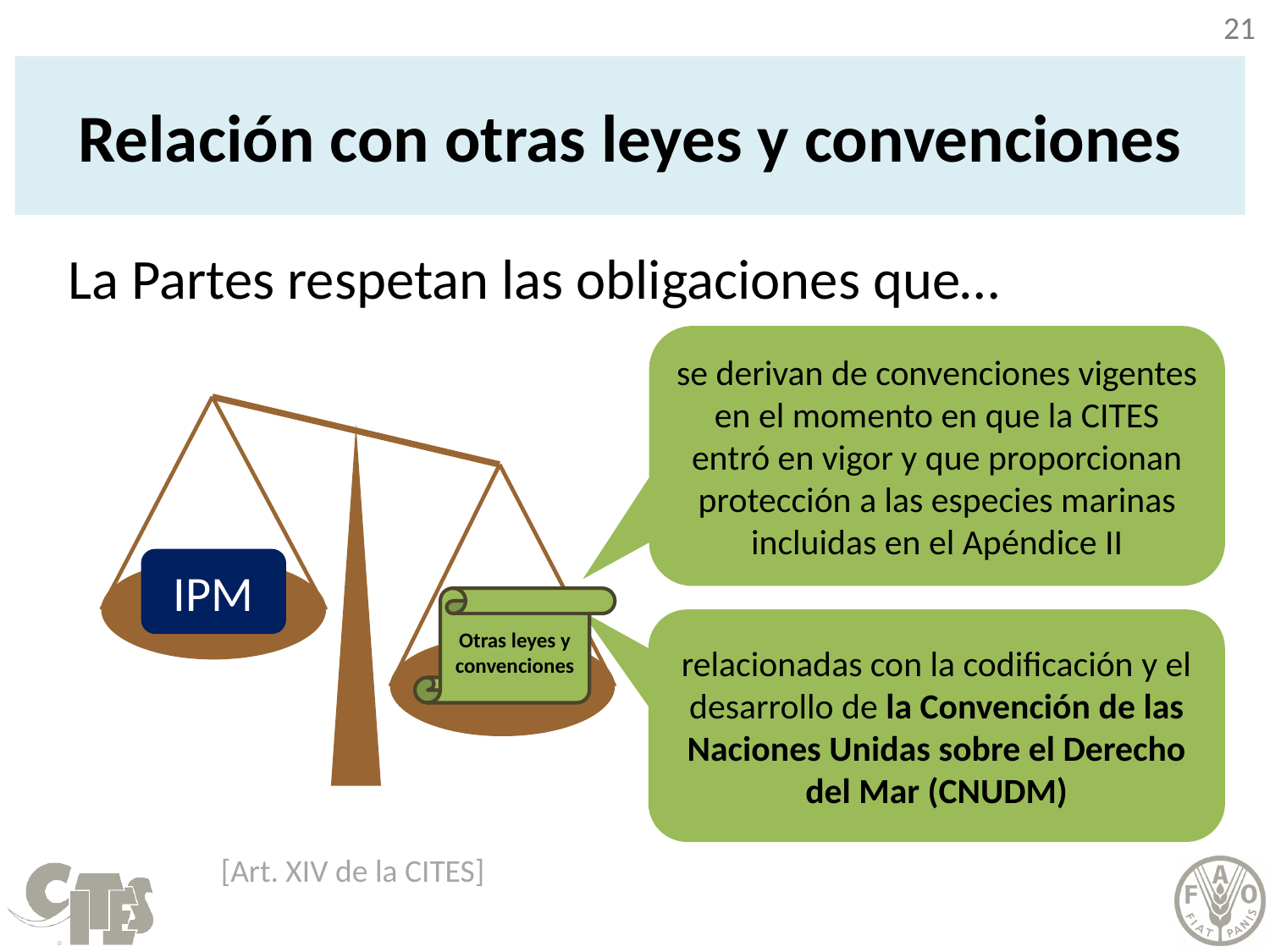

# Relación con otras leyes y convenciones
La Partes respetan las obligaciones que…
se derivan de convenciones vigentes en el momento en que la CITES entró en vigor y que proporcionan protección a las especies marinas incluidas en el Apéndice II

IPM

Otras leyes y convenciones
relacionadas con la codificación y el desarrollo de la Convención de las Naciones Unidas sobre el Derecho del Mar (CNUDM)

[Art. XIV de la CITES]